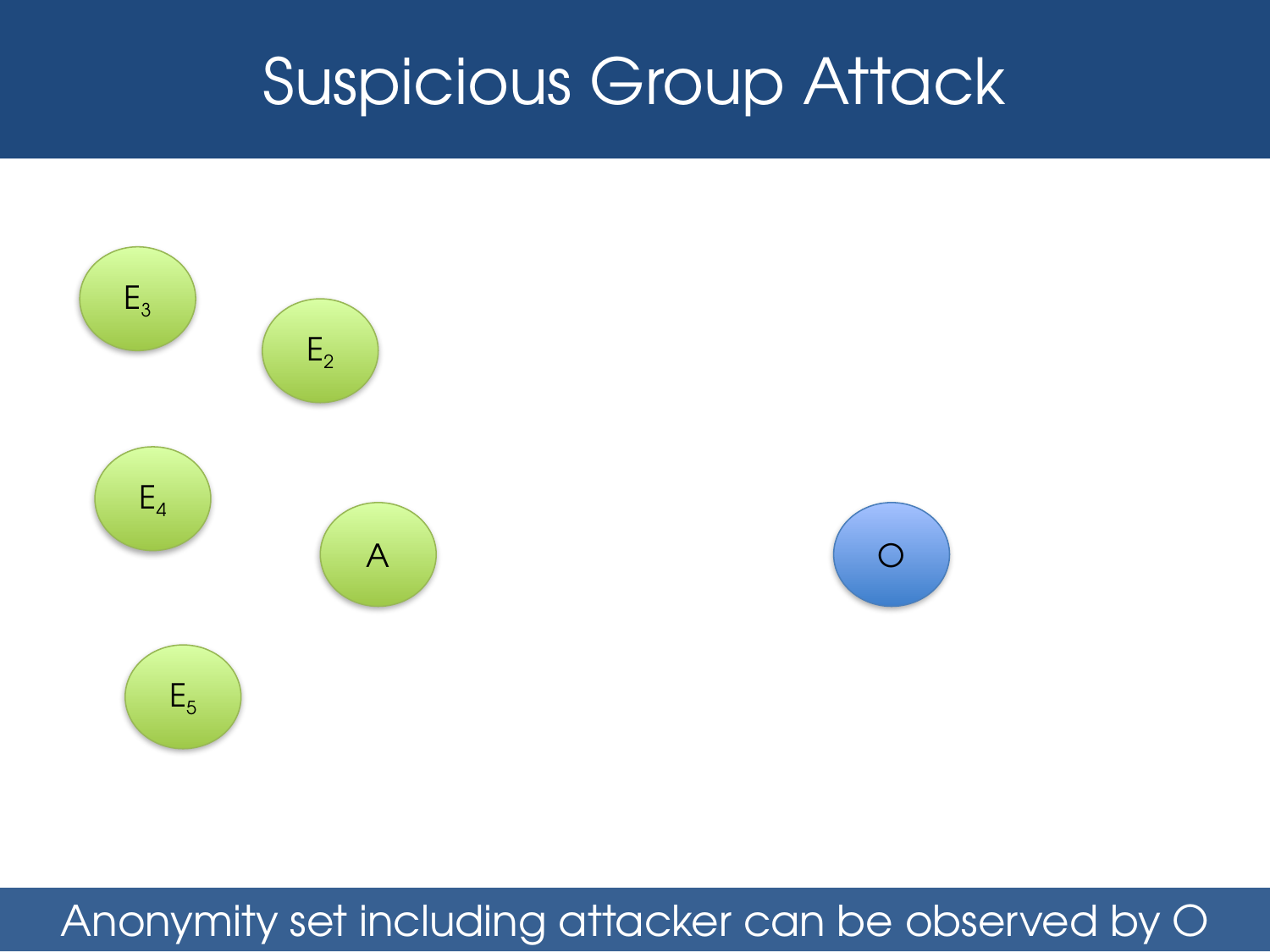

# Suspicious Group Attack
E3
E2
E4
A
O
E5
52
Anonymity set including attacker can be observed by O